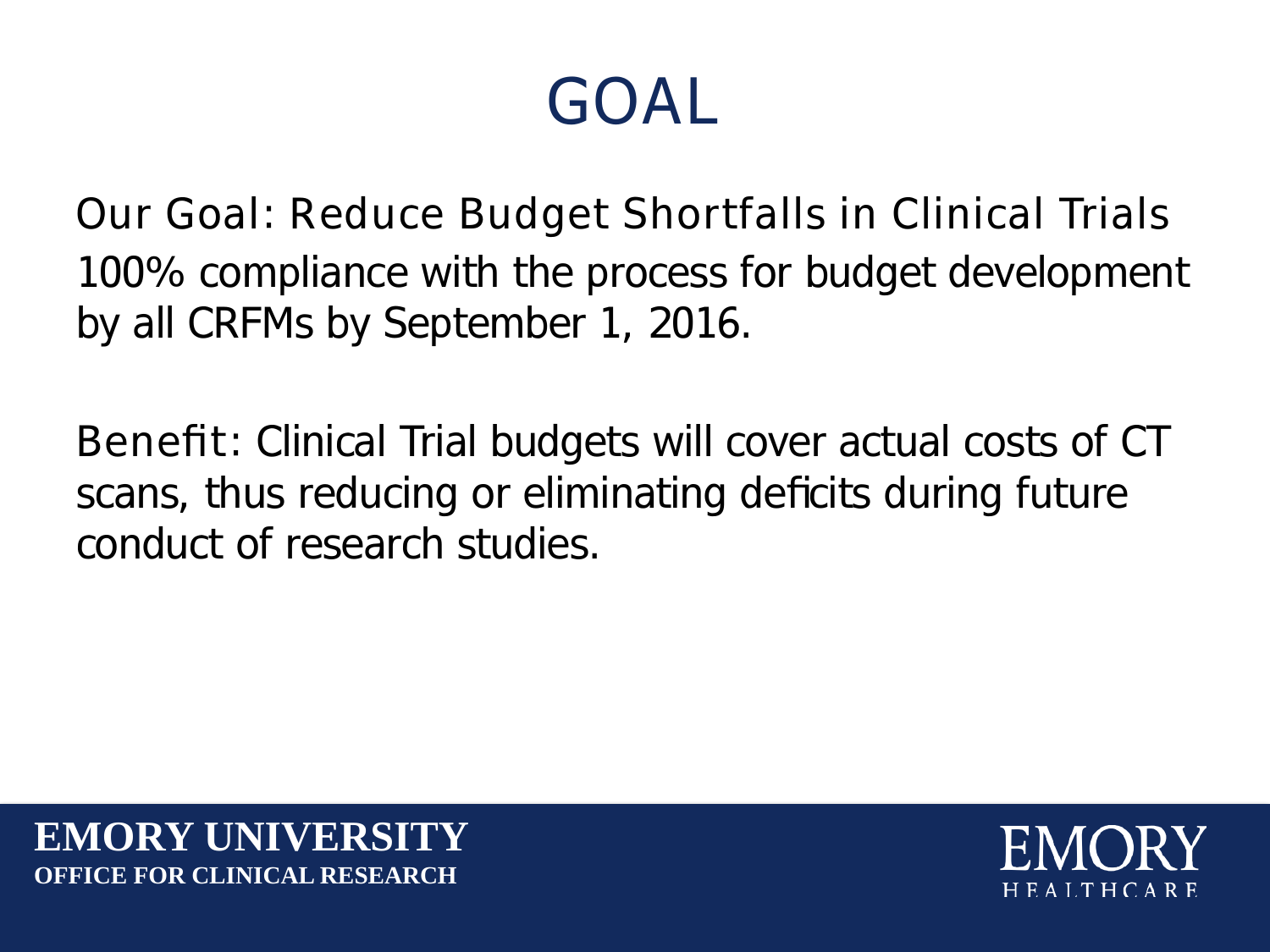

# Goal
Our Goal: Reduce Budget Shortfalls in Clinical Trials
100% compliance with the process for budget development by all CRFMs by September 1, 2016.

Benefit: Clinical Trial budgets will cover actual costs of CT scans, thus reducing or eliminating deficits during future conduct of research studies.

EMORY UNIVERSITY
OFFICE FOR CLINICAL RESEARCH